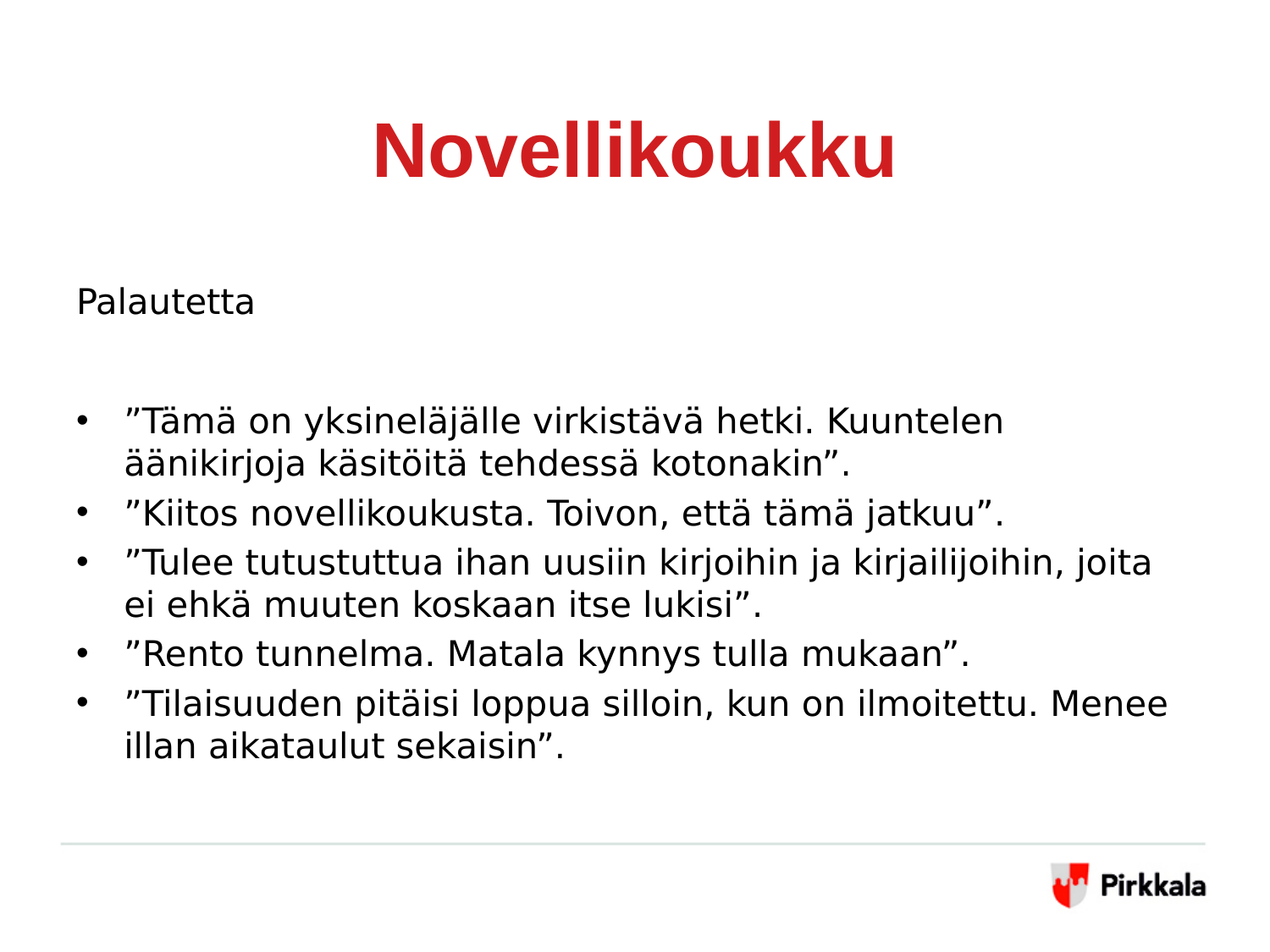

# Novellikoukku
Palautetta

”Tämä on yksineläjälle virkistävä hetki. Kuuntelen äänikirjoja käsitöitä tehdessä kotonakin”.
”Kiitos novellikoukusta. Toivon, että tämä jatkuu”.
”Tulee tutustuttua ihan uusiin kirjoihin ja kirjailijoihin, joita ei ehkä muuten koskaan itse lukisi”.
”Rento tunnelma. Matala kynnys tulla mukaan”.
”Tilaisuuden pitäisi loppua silloin, kun on ilmoitettu. Menee illan aikataulut sekaisin”.